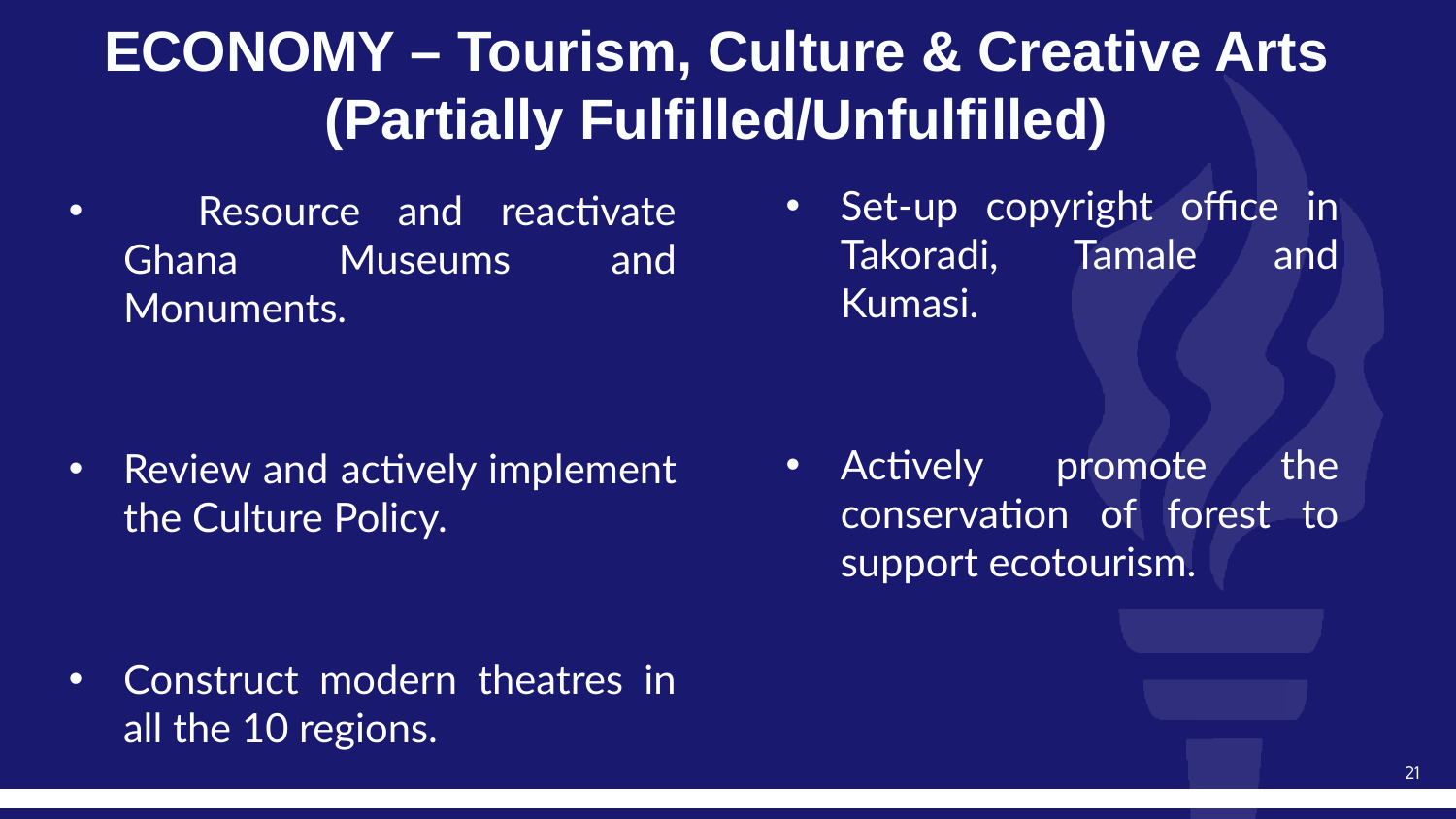

# ECONOMY – Tourism, Culture & Creative Arts (Partially Fulfilled/Unfulfilled)
Set-up copyright office in Takoradi, Tamale and Kumasi.

Actively promote the conservation of forest to support ecotourism.

  Resource and reactivate Ghana Museums and Monuments.

Review and actively implement the Culture Policy.

Construct modern theatres in all the 10 regions.
21